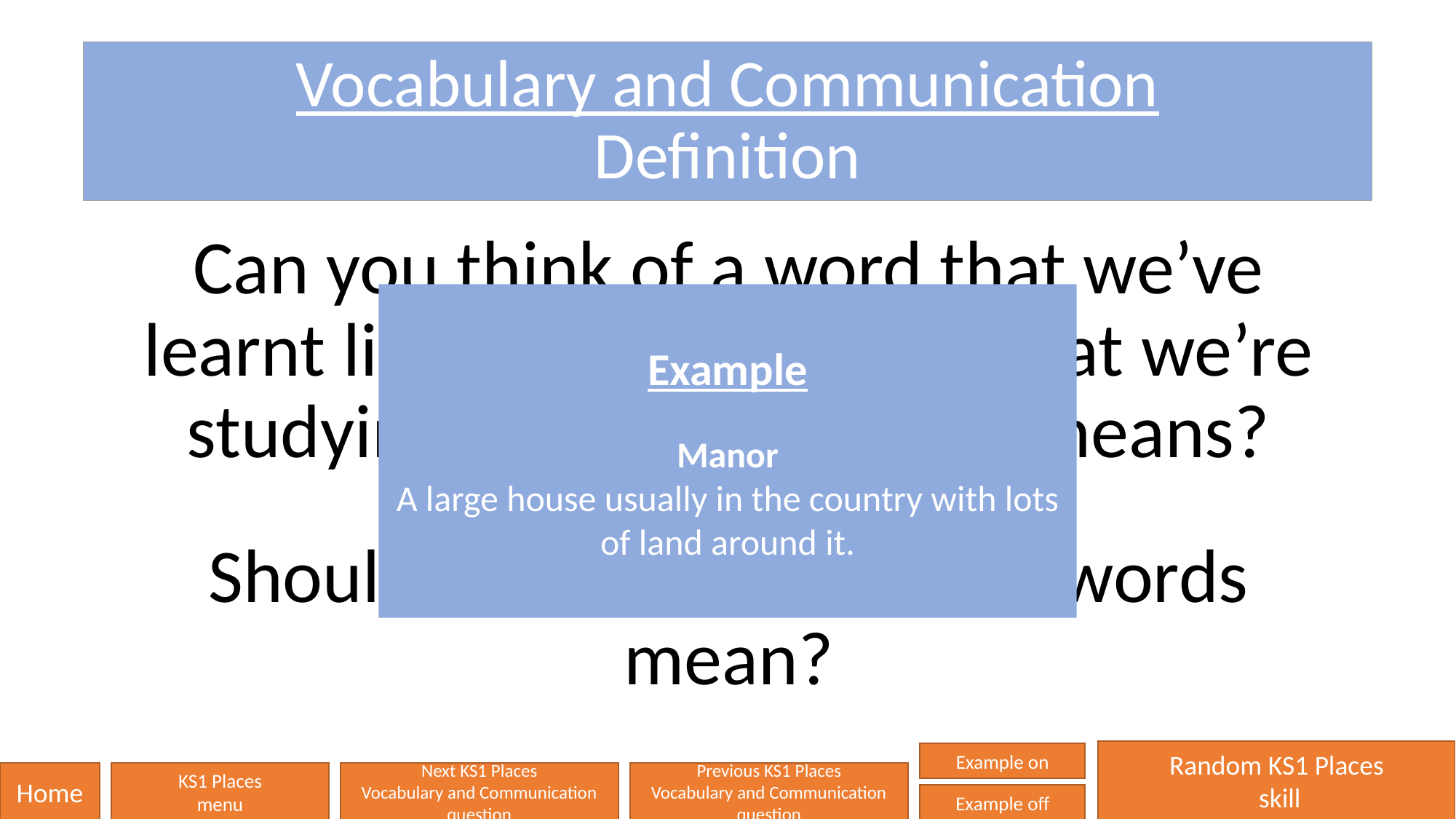

# Vocabulary and Communication Definition
Can you think of a word that we’ve learnt linked with the place that we’re studying and tell us what it means?

Should we remember what words mean?
Example

Manor
A large house usually in the country with lots of land around it.
Random KS1 Places
 skill
Example on
Home
KS1 Places
menu
Next KS1 Places
Vocabulary and Communication question
Previous KS1 Places
Vocabulary and Communication question
Example off